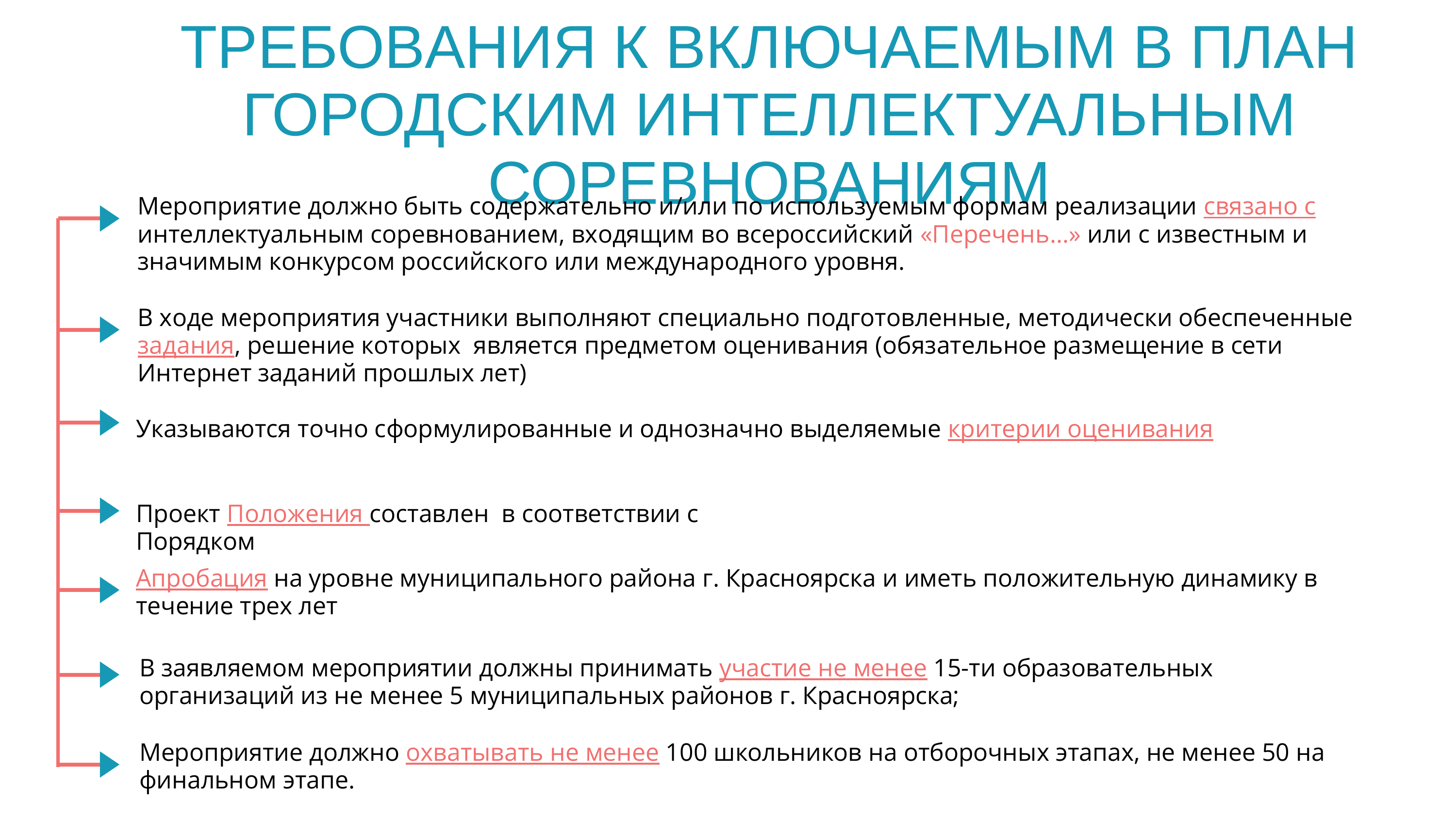

ТРЕБОВАНИЯ К ВКЛЮЧАЕМЫМ В ПЛАН ГОРОДСКИМ ИНТЕЛЛЕКТУАЛЬНЫМ СОРЕВНОВАНИЯМ
Мероприятие должно быть содержательно и/или по используемым формам реализации связано с интеллектуальным соревнованием, входящим во всероссийский «Перечень...» или с известным и значимым конкурсом российского или международного уровня.

В ходе мероприятия участники выполняют специально подготовленные, методически обеспеченные задания, решение которых  является предметом оценивания (обязательное размещение в сети Интернет заданий прошлых лет)

Указываются точно сформулированные и однозначно выделяемые критерии оценивания

Проект Положения составлен  в соответствии с Порядком
Апробация на уровне муниципального района г. Красноярска и иметь положительную динамику в течение трех лет

В заявляемом мероприятии должны принимать участие не менее 15-ти образовательных организаций из не менее 5 муниципальных районов г. Красноярска;

Мероприятие должно охватывать не менее 100 школьников на отборочных этапах, не менее 50 на финальном этапе.